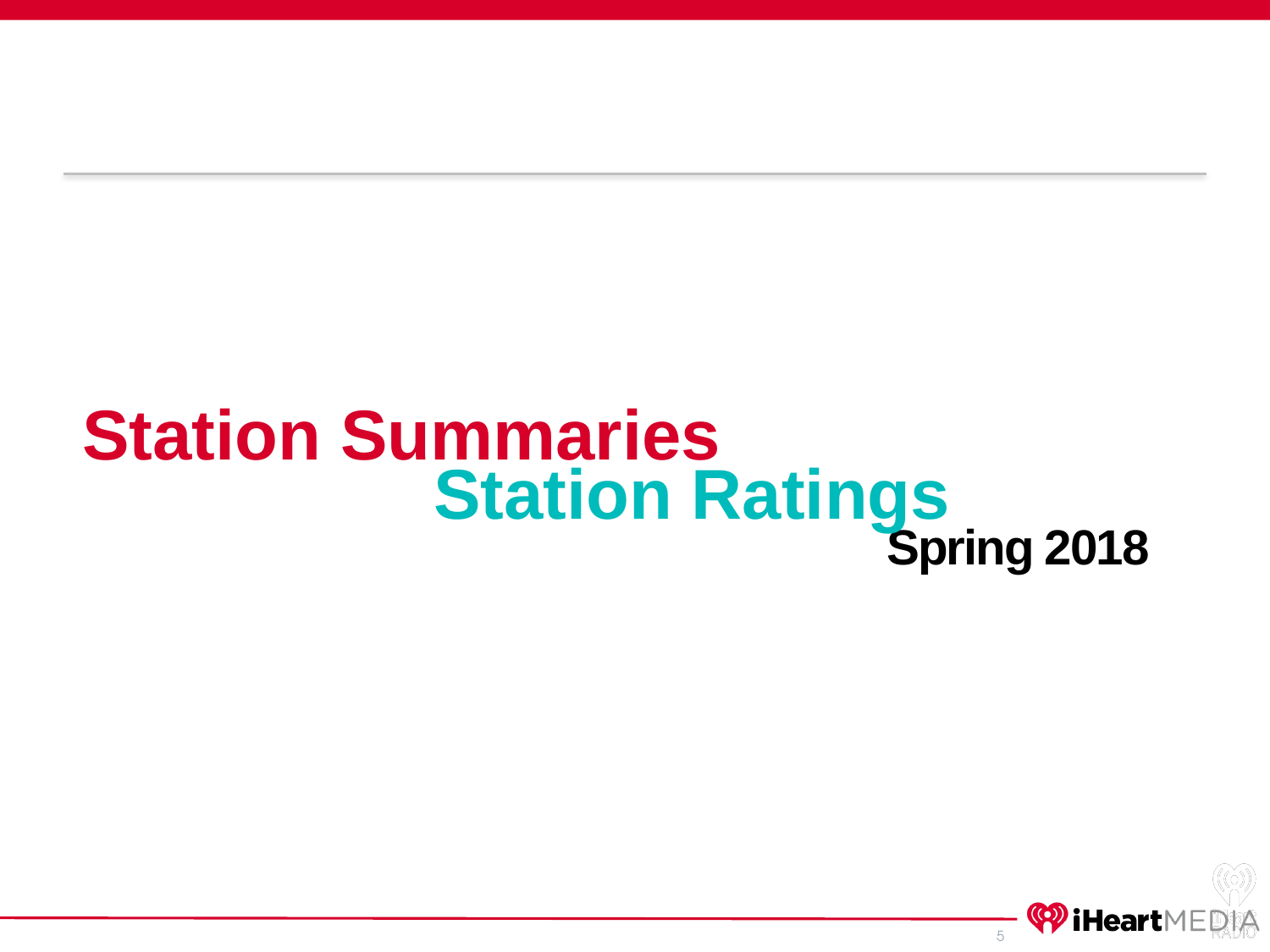

Station Summaries
Station Ratings
Spring 2018
5